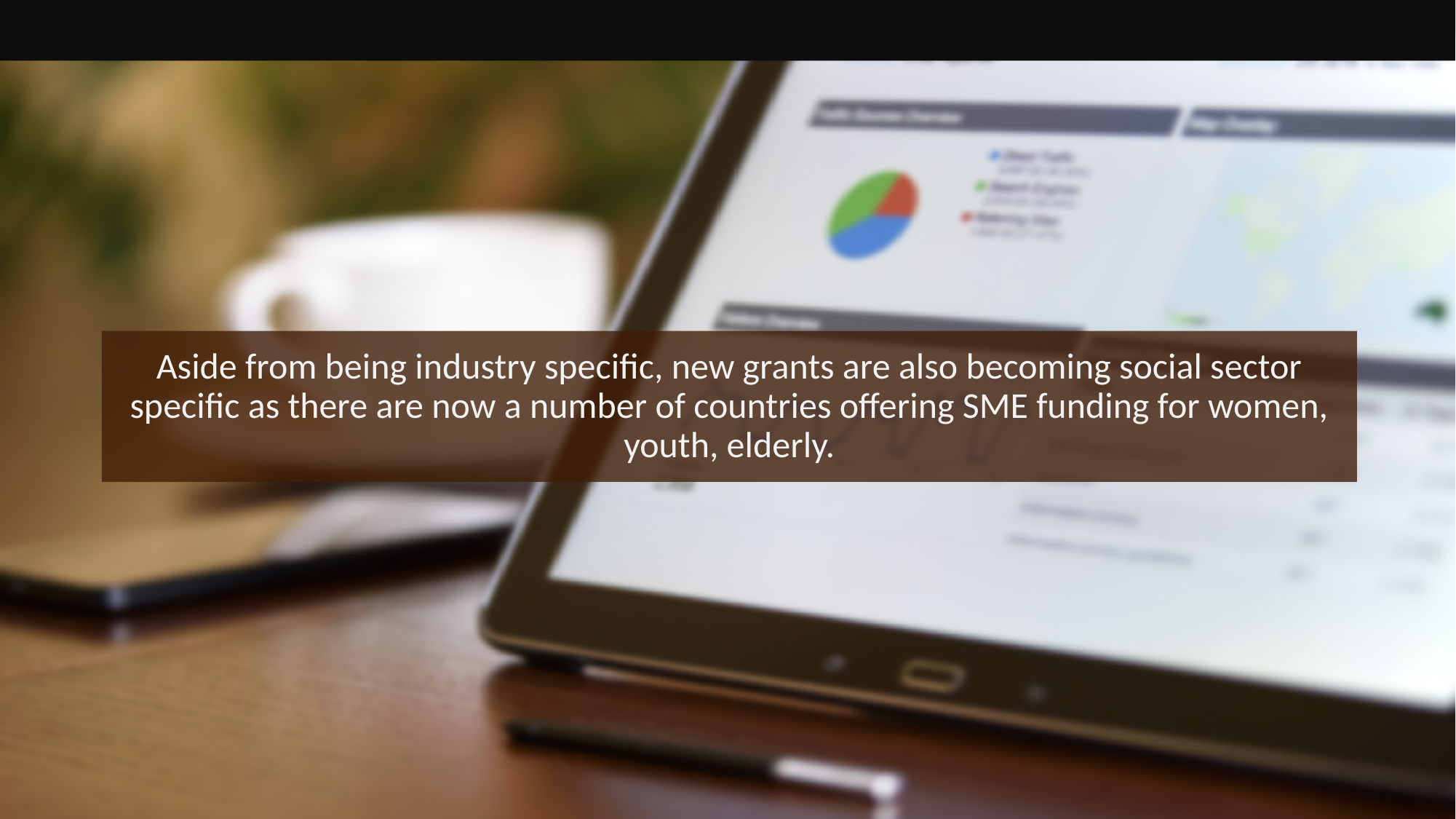

Aside from being industry specific, new grants are also becoming social sector specific as there are now a number of countries offering SME funding for women, youth, elderly.